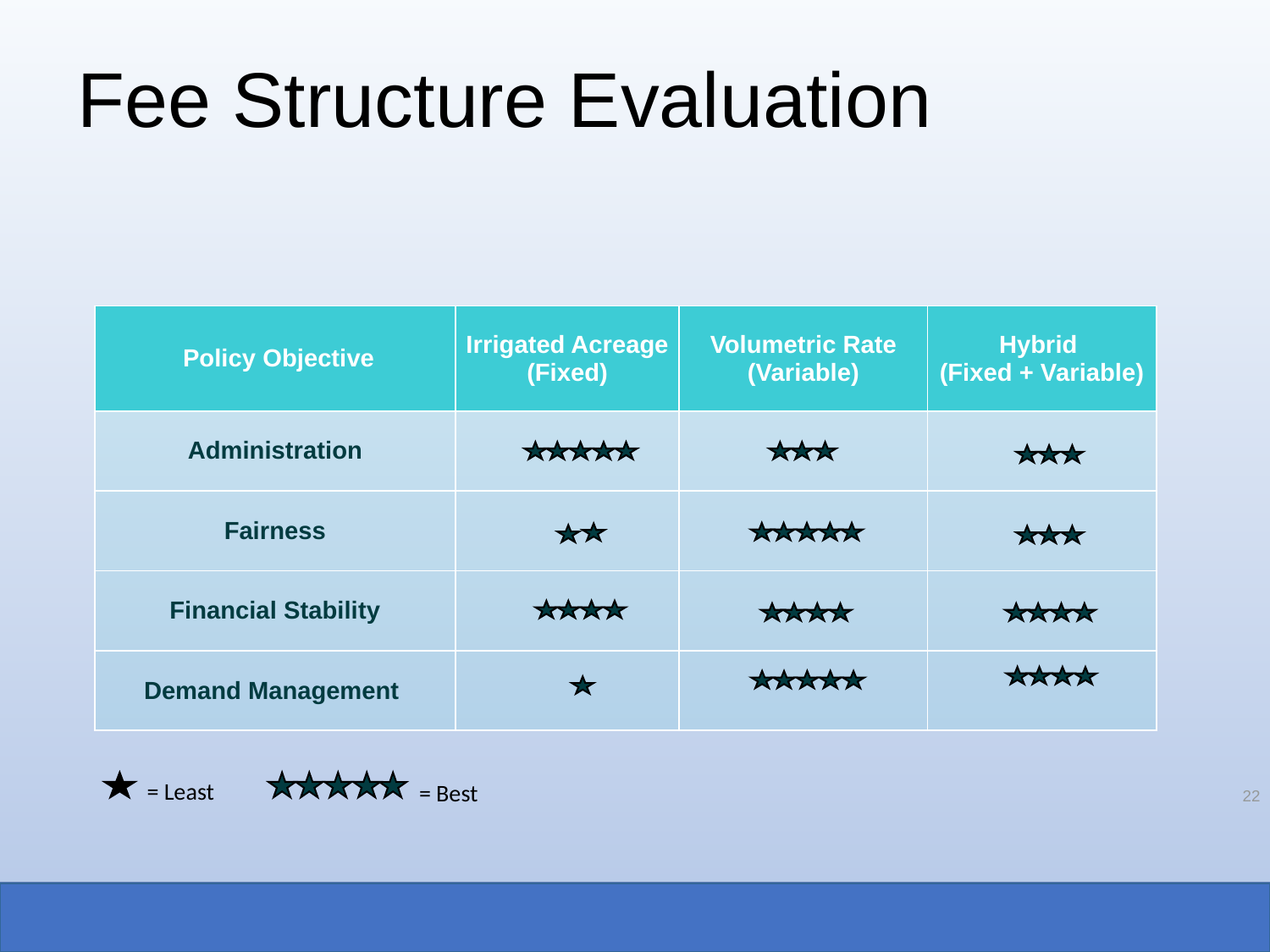

# Fee Structure Evaluation
| Policy Objective | Irrigated Acreage (Fixed) | Volumetric Rate (Variable) | Hybrid (Fixed + Variable) |
| --- | --- | --- | --- |
| Administration |  |  |  |
| Fairness |  |  |  |
| Financial Stability |  |  |  |
| Demand Management |  |  |  |

= Least
= Best

22